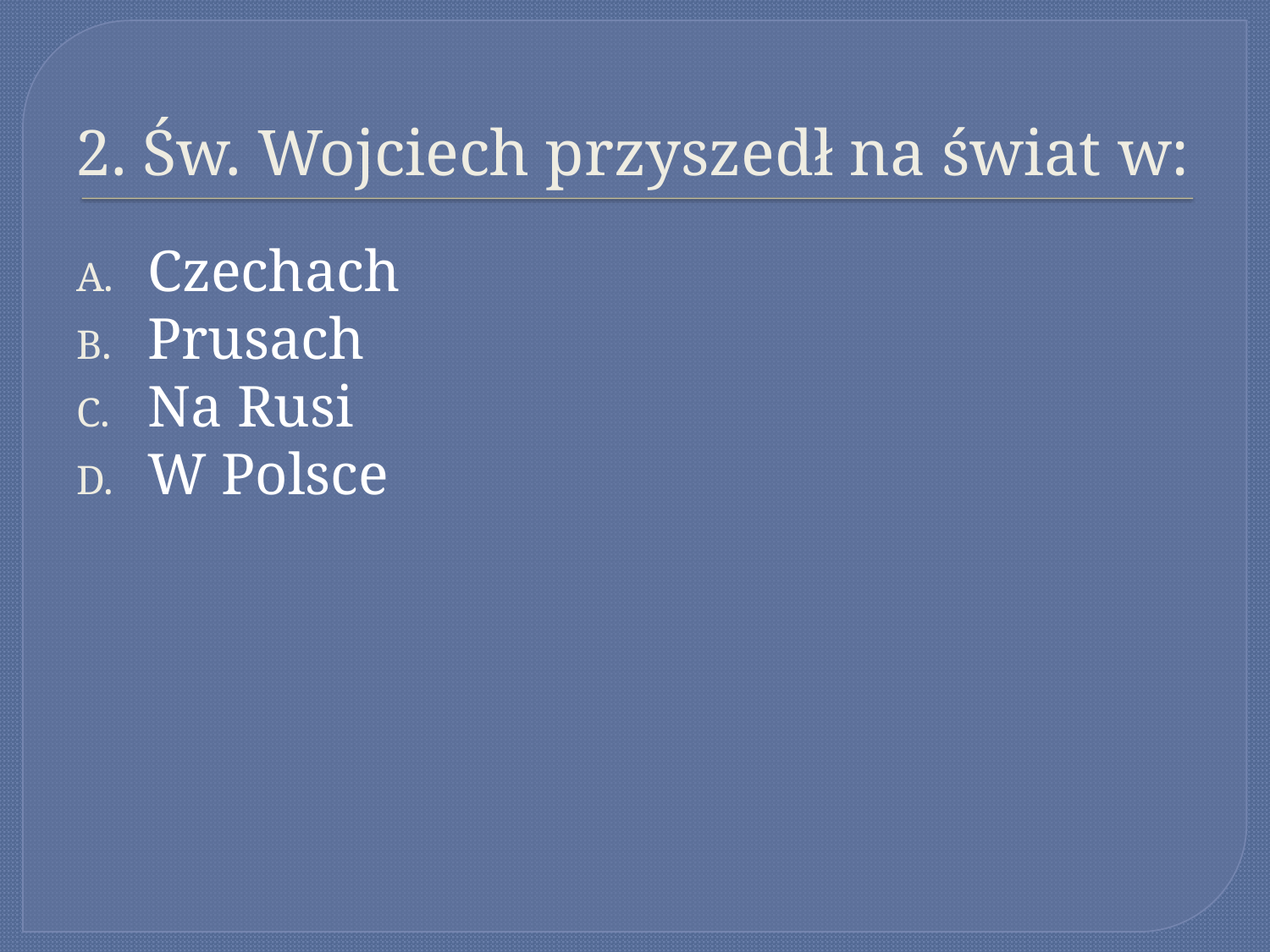

# 2. Św. Wojciech przyszedł na świat w:
Czechach
Prusach
Na Rusi
W Polsce